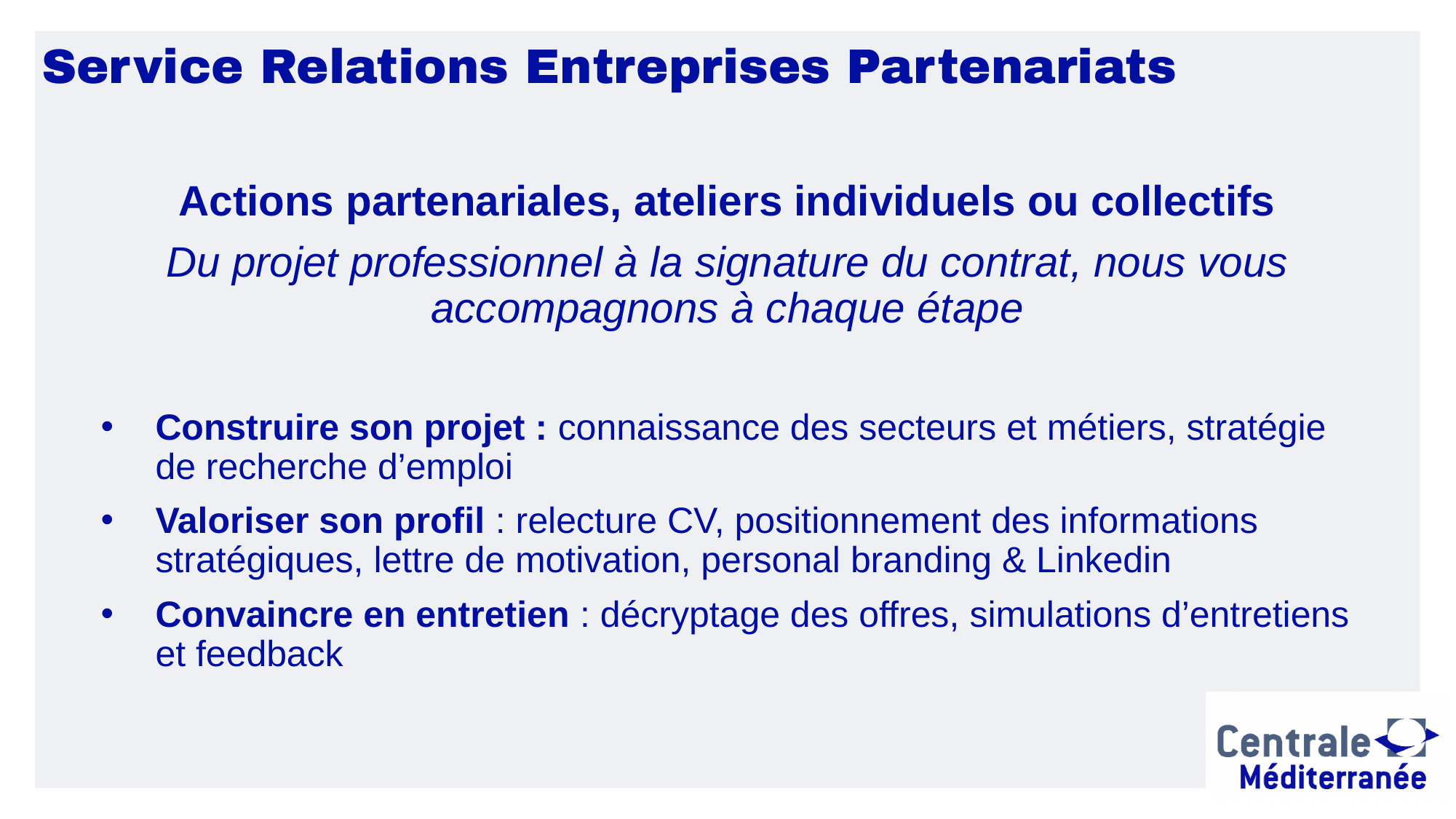

Service Relations Entreprises Partenariats
Actions partenariales, ateliers individuels ou collectifs
Du projet professionnel à la signature du contrat, nous vous accompagnons à chaque étape

Construire son projet : connaissance des secteurs et métiers, stratégie de recherche d’emploi
Valoriser son profil : relecture CV, positionnement des informations stratégiques, lettre de motivation, personal branding & Linkedin
Convaincre en entretien : décryptage des offres, simulations d’entretiens et feedback